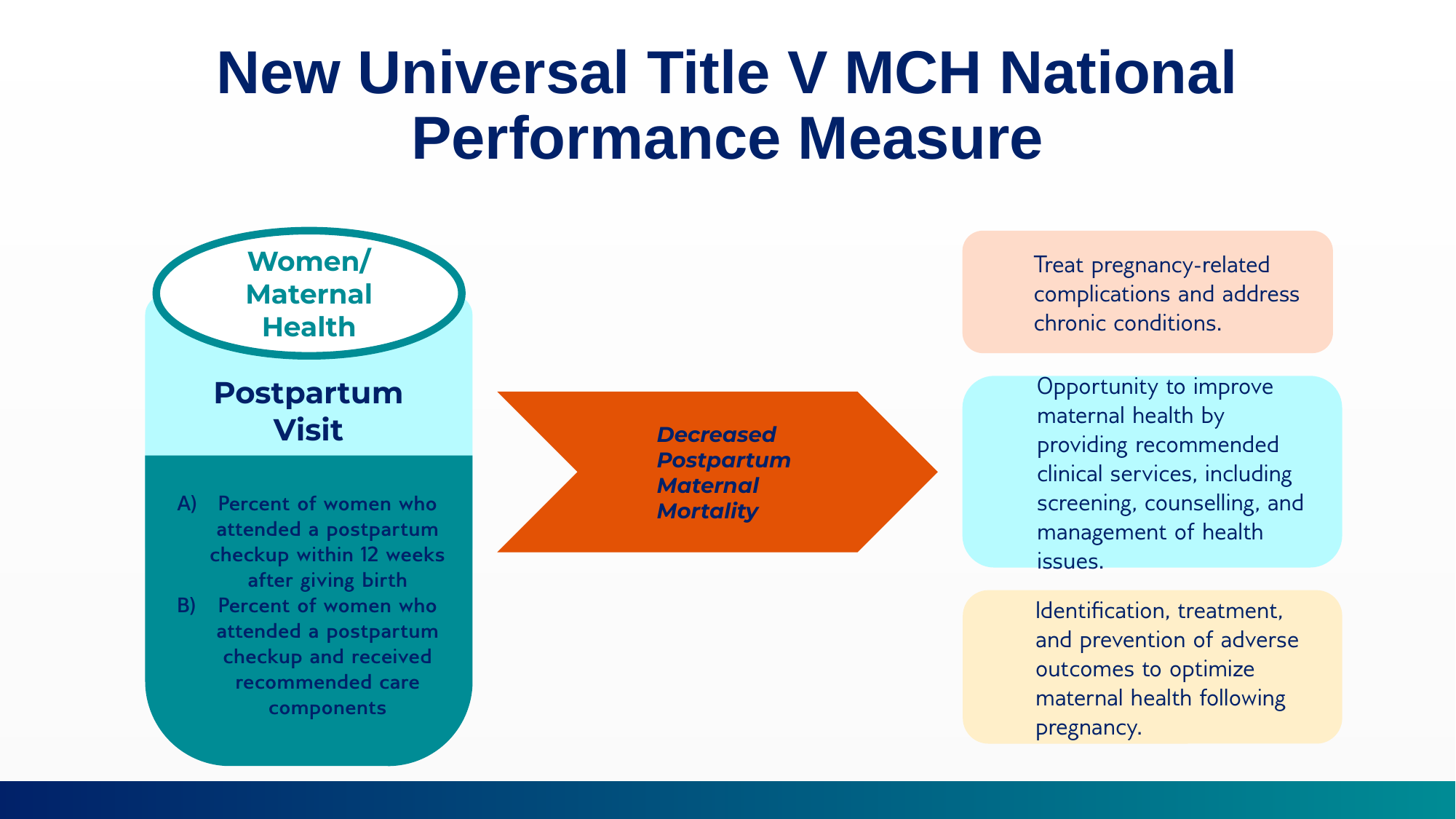

# New Universal Title V MCH National Performance Measure

Women/
Maternal
Health
Treat pregnancy-related complications and address chronic conditions.

Postpartum Visit
Opportunity to improve maternal health by providing recommended clinical services, including screening, counselling, and management of health issues.
Decreased Postpartum Maternal Mortality

Percent of women who attended a postpartum checkup within 12 weeks after giving birth
Percent of women who attended a postpartum checkup and received recommended care components
Identification, treatment, and prevention of adverse outcomes to optimize maternal health following pregnancy.